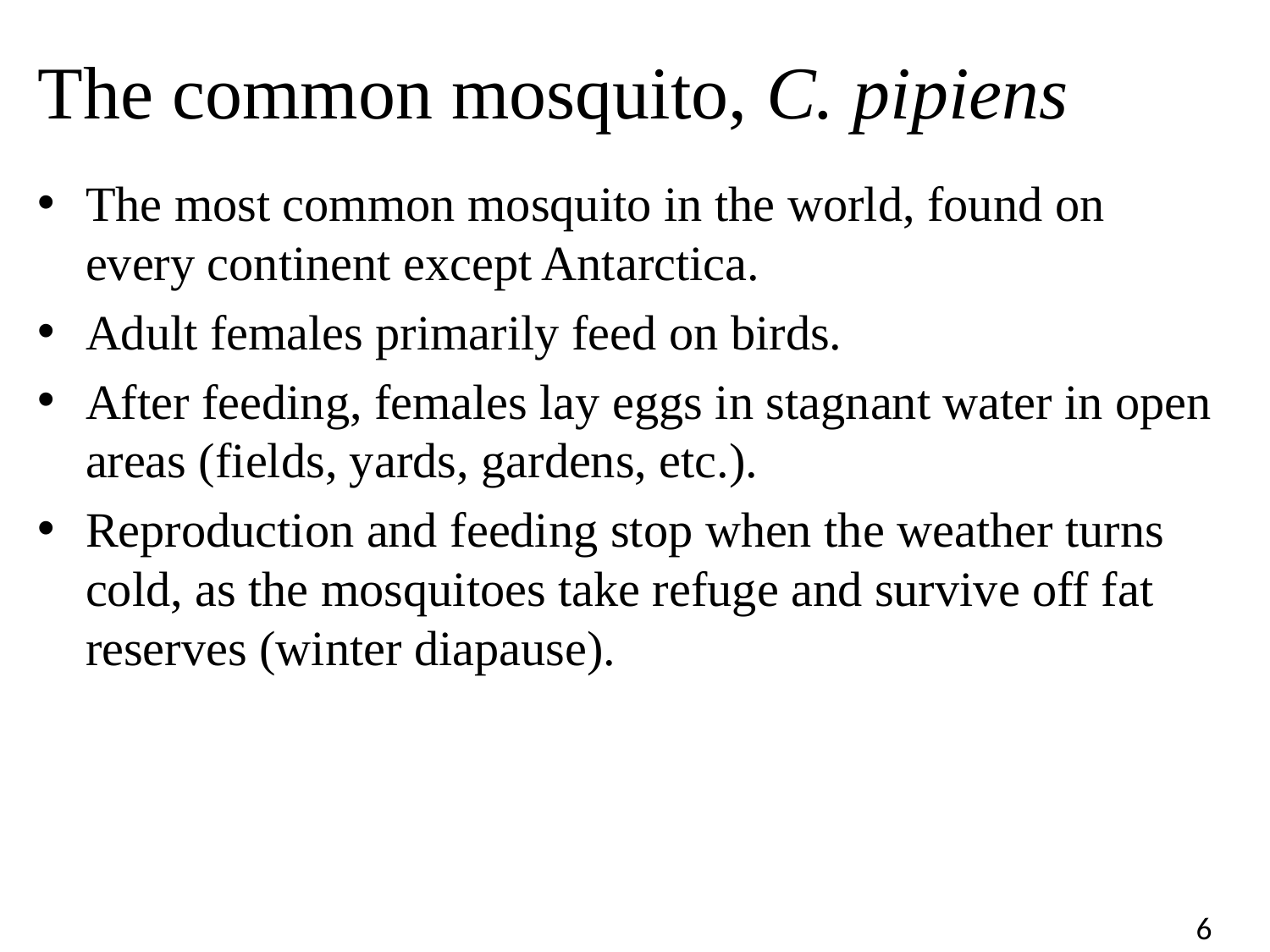

# The common mosquito, C. pipiens
The most common mosquito in the world, found on every continent except Antarctica.
Adult females primarily feed on birds.
After feeding, females lay eggs in stagnant water in open areas (fields, yards, gardens, etc.).
Reproduction and feeding stop when the weather turns cold, as the mosquitoes take refuge and survive off fat reserves (winter diapause).
6